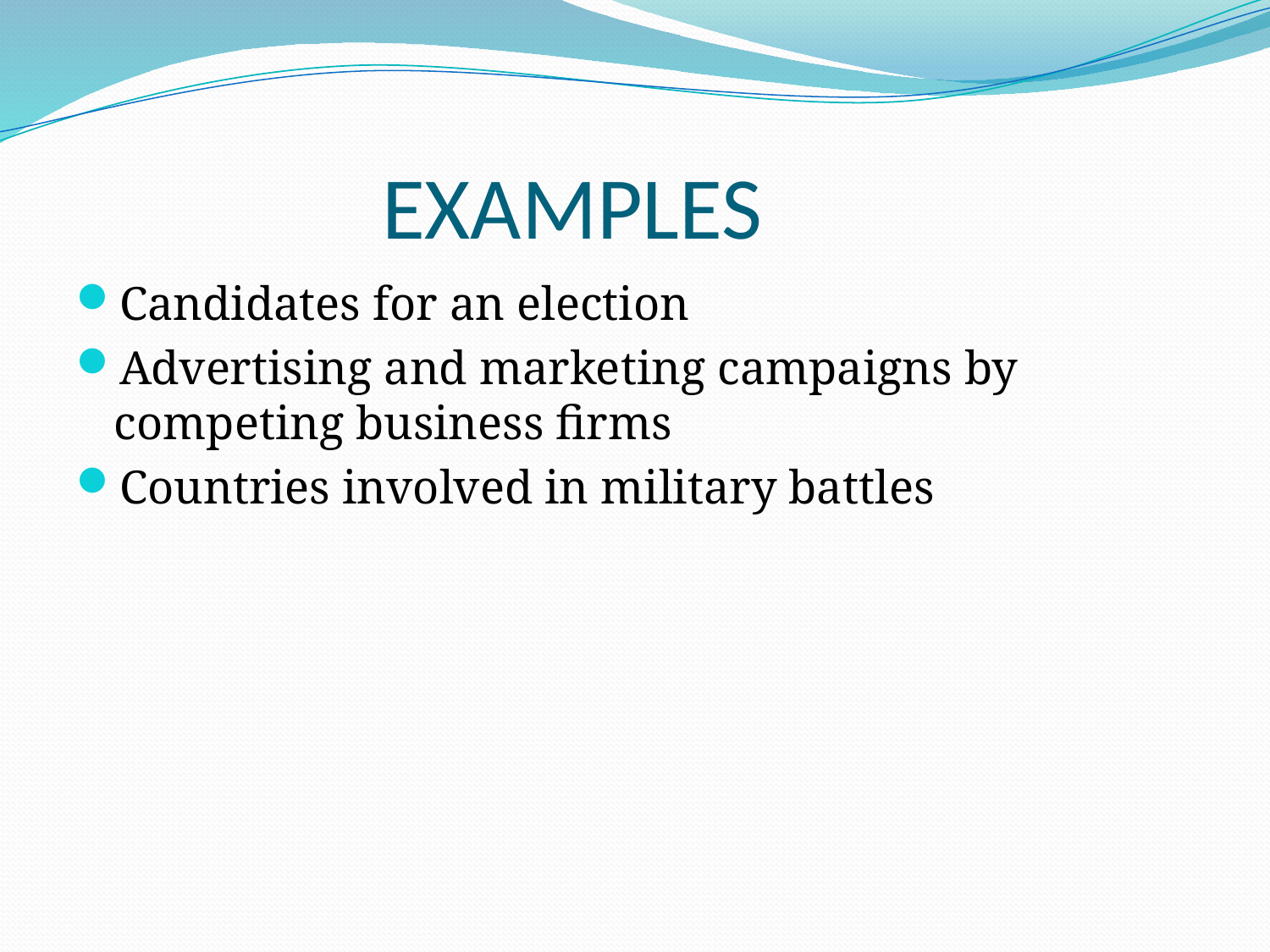

# EXAMPLES
Candidates for an election
Advertising and marketing campaigns by competing business firms
Countries involved in military battles